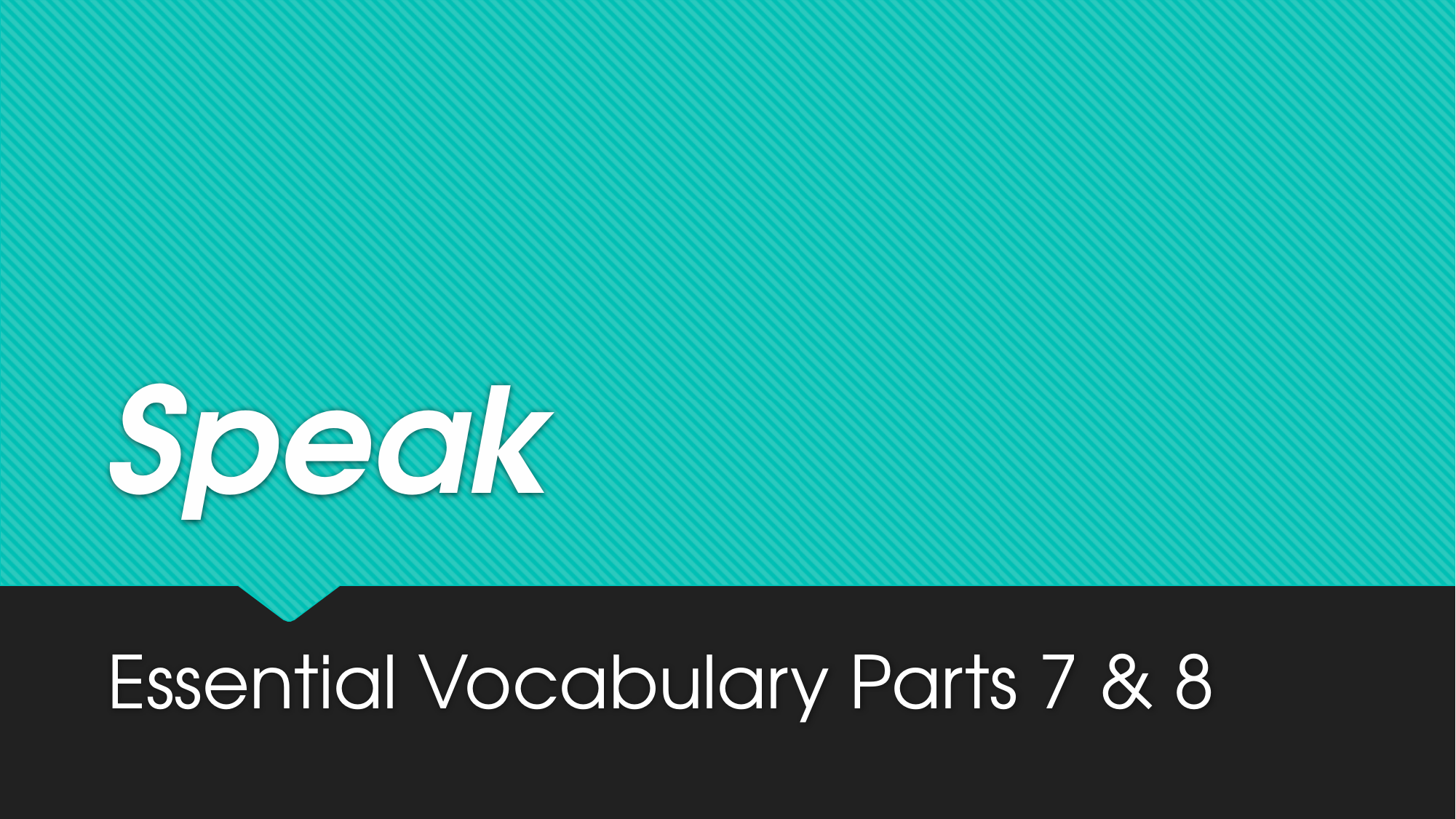

# Speak
Essential Vocabulary Parts 7 & 8